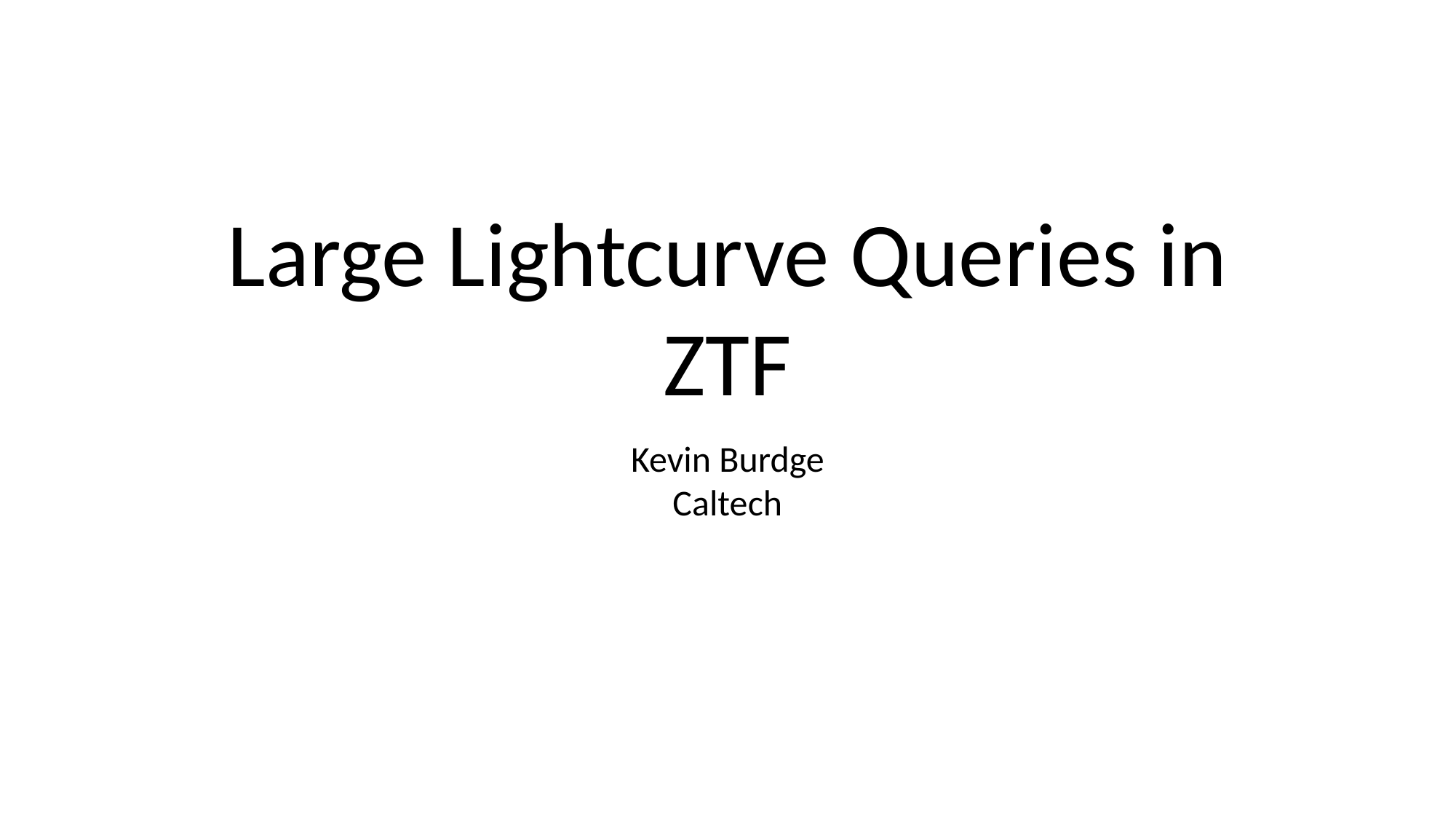

Large Lightcurve Queries in ZTF
Kevin Burdge
Caltech